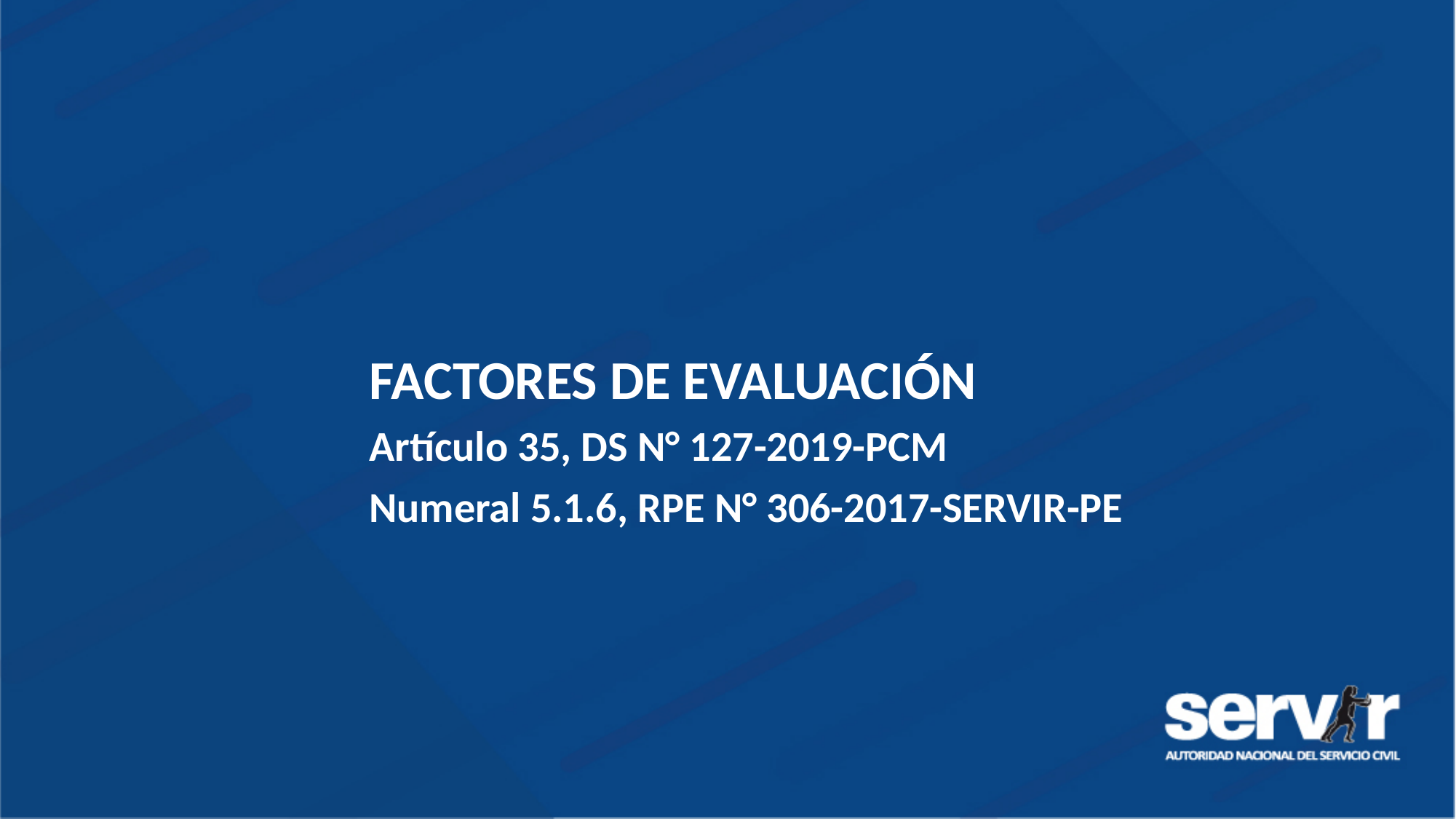

FACTORES DE EVALUACIÓN
Artículo 35, DS N° 127-2019-PCM
Numeral 5.1.6, RPE N° 306-2017-SERVIR-PE